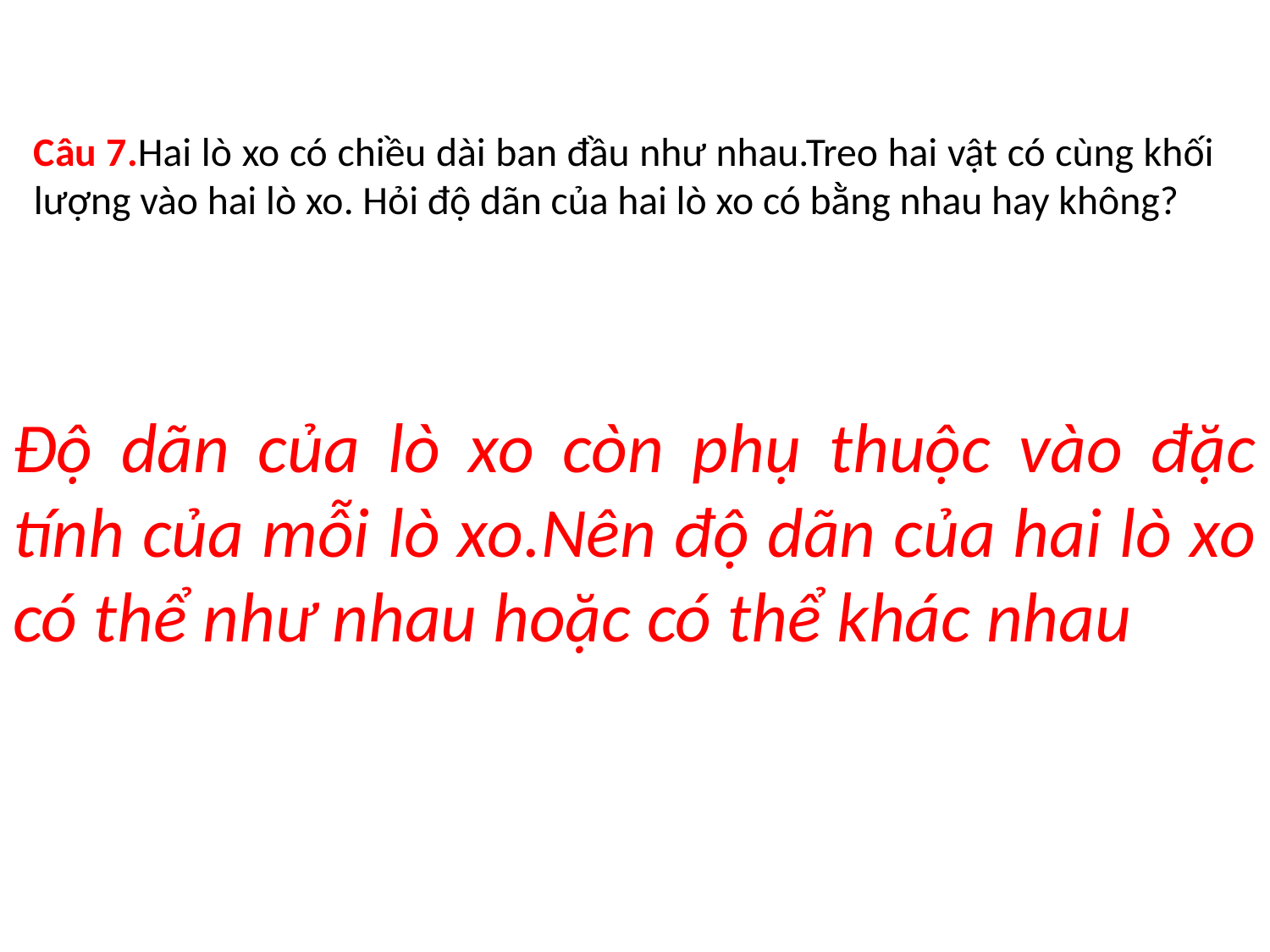

# Câu 7.Hai lò xo có chiều dài ban đầu như nhau.Treo hai vật có cùng khối lượng vào hai lò xo. Hỏi độ dãn của hai lò xo có bằng nhau hay không?
Độ dãn của lò xo còn phụ thuộc vào đặc tính của mỗi lò xo.Nên độ dãn của hai lò xo có thể như nhau hoặc có thể khác nhau